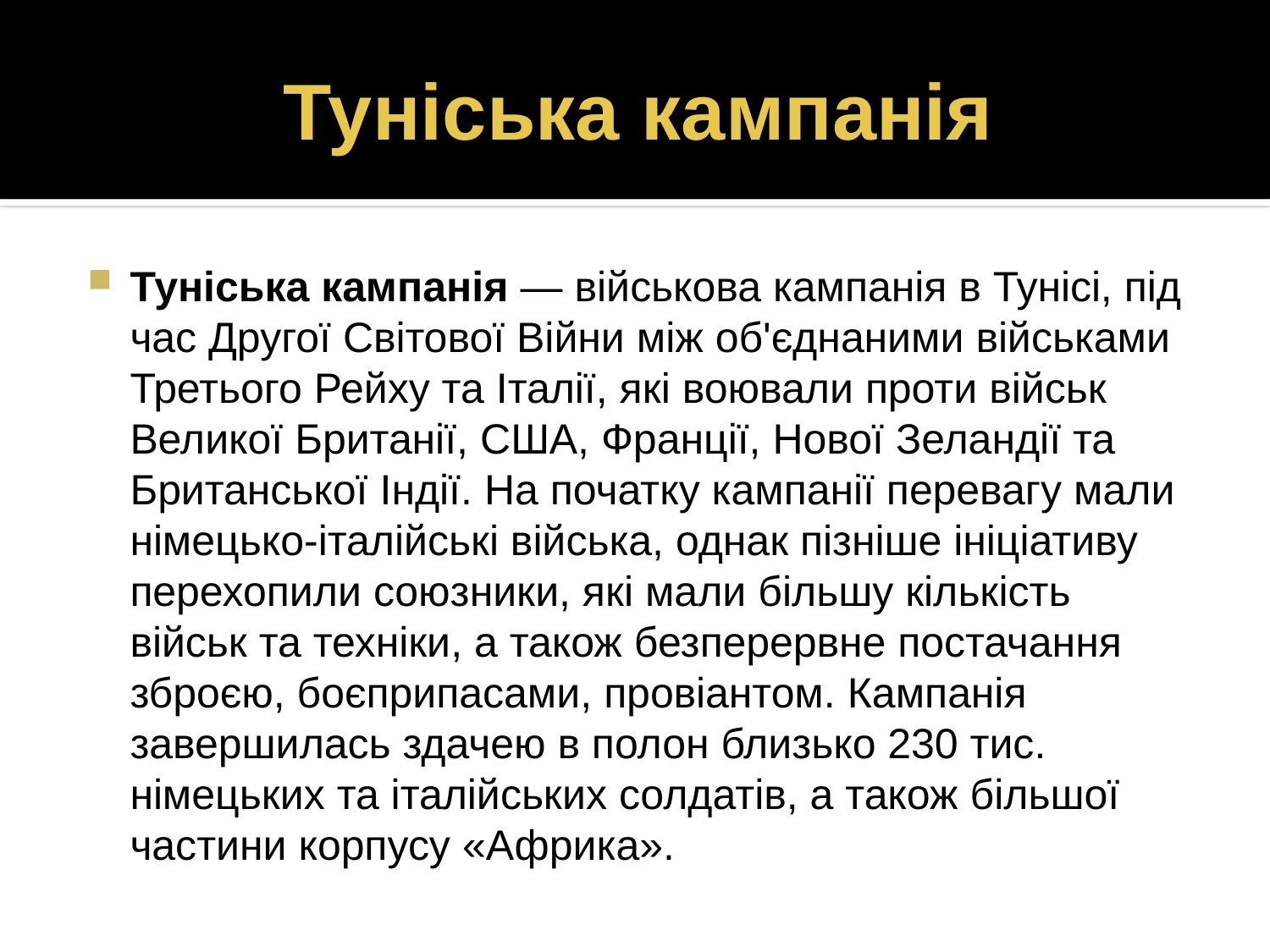

# Туніська кампанія
Туніська кампанія — військова кампанія в Тунісі, під час Другої Світової Війни між об'єднаними військами Третього Рейху та Італії, які воювали проти військ Великої Британії, США, Франції, Нової Зеландії та Британської Індії. На початку кампанії перевагу мали німецько-італійські війська, однак пізніше ініціативу перехопили союзники, які мали більшу кількість військ та техніки, а також безперервне постачання зброєю, боєприпасами, провіантом. Кампанія завершилась здачею в полон близько 230 тис. німецьких та італійських солдатів, а також більшої частини корпусу «Африка».